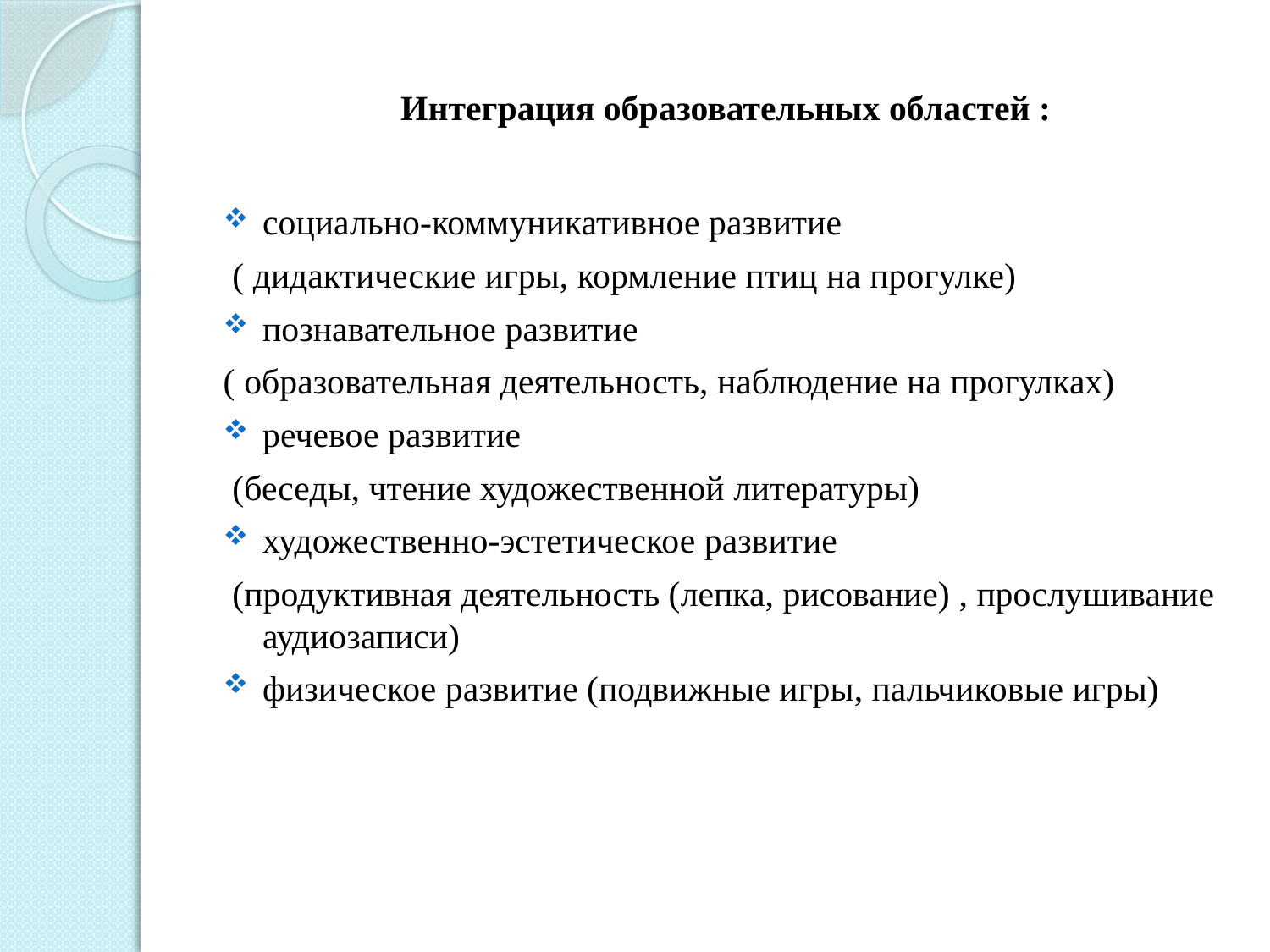

#
Интеграция образовательных областей :

социально-коммуникативное развитие
 ( дидактические игры, кормление птиц на прогулке)
познавательное развитие
( образовательная деятельность, наблюдение на прогулках)
речевое развитие
 (беседы, чтение художественной литературы)
художественно-эстетическое развитие
 (продуктивная деятельность (лепка, рисование) , прослушивание  аудиозаписи)
физическое развитие (подвижные игры, пальчиковые игры)